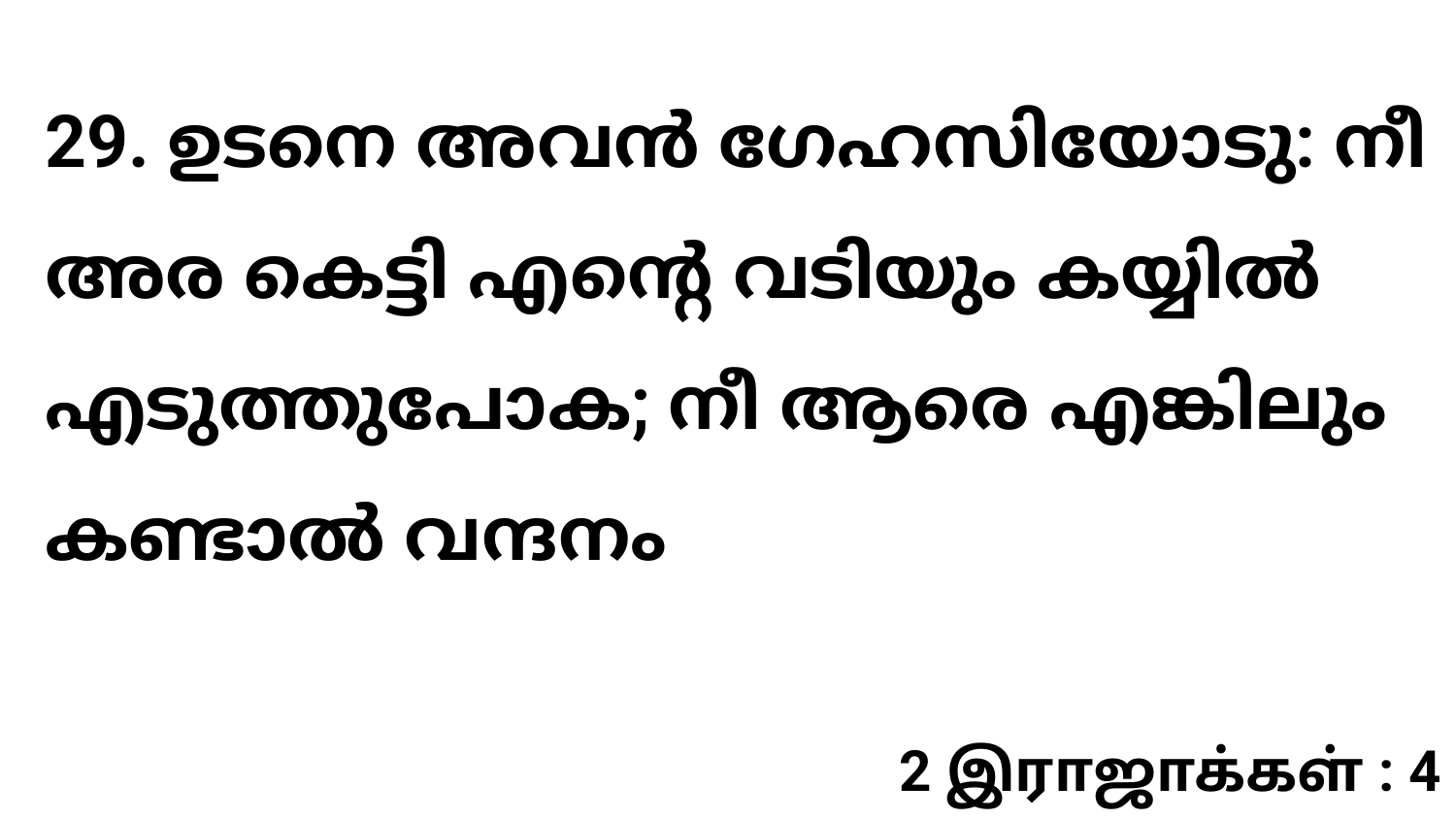

29. ഉടനെ അവൻ ഗേഹസിയോടു: നീ അര കെട്ടി എന്റെ വടിയും കയ്യിൽ എടുത്തുപോക; നീ ആരെ എങ്കിലും കണ്ടാൽ വന്ദനം
2 இராஜாக்கள் : 4